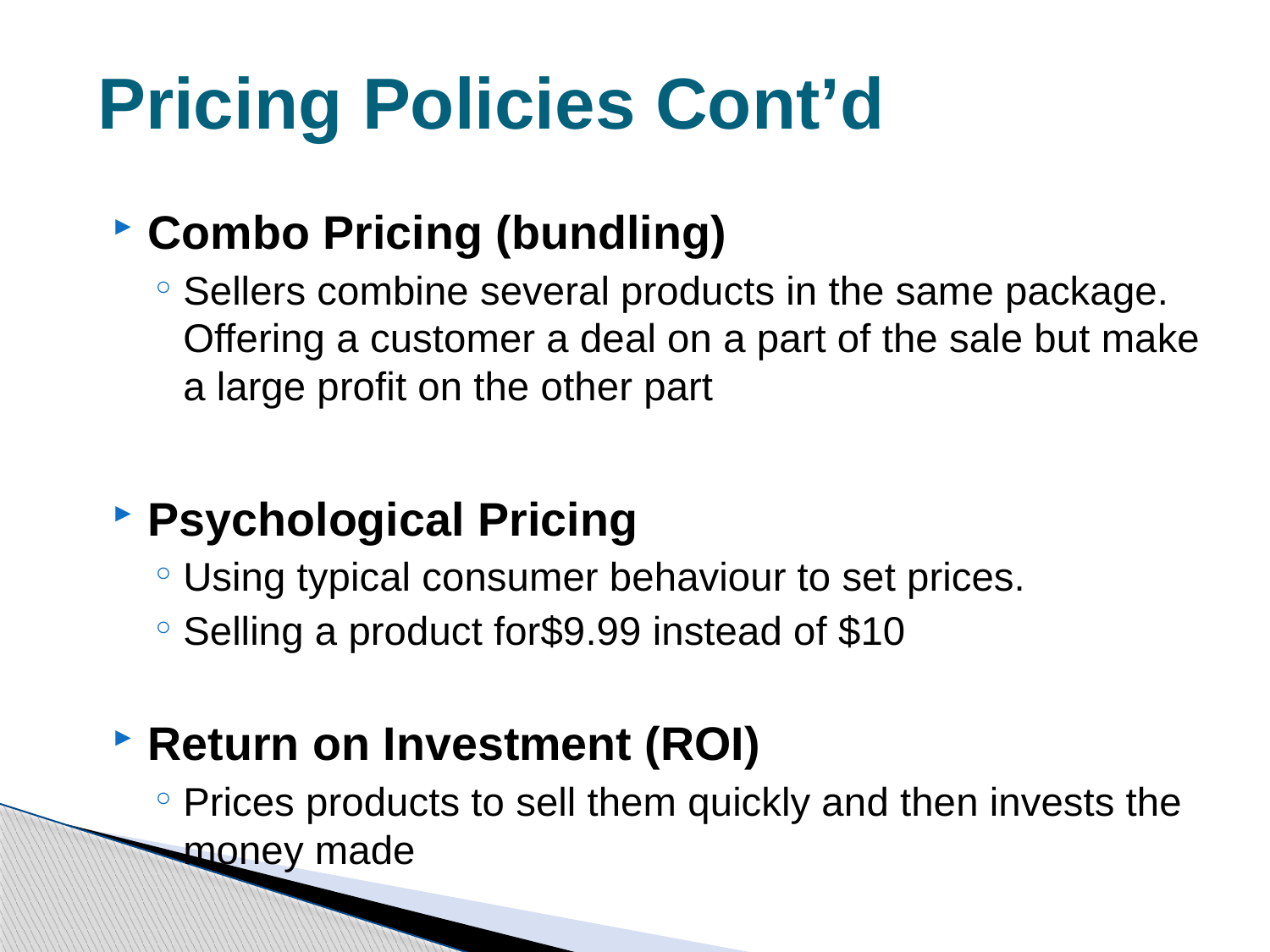

# Pricing Policies Cont’d
Combo Pricing (bundling)
Sellers combine several products in the same package. Offering a customer a deal on a part of the sale but make a large profit on the other part

Psychological Pricing
Using typical consumer behaviour to set prices.
Selling a product for$9.99 instead of $10

Return on Investment (ROI)
Prices products to sell them quickly and then invests the money made